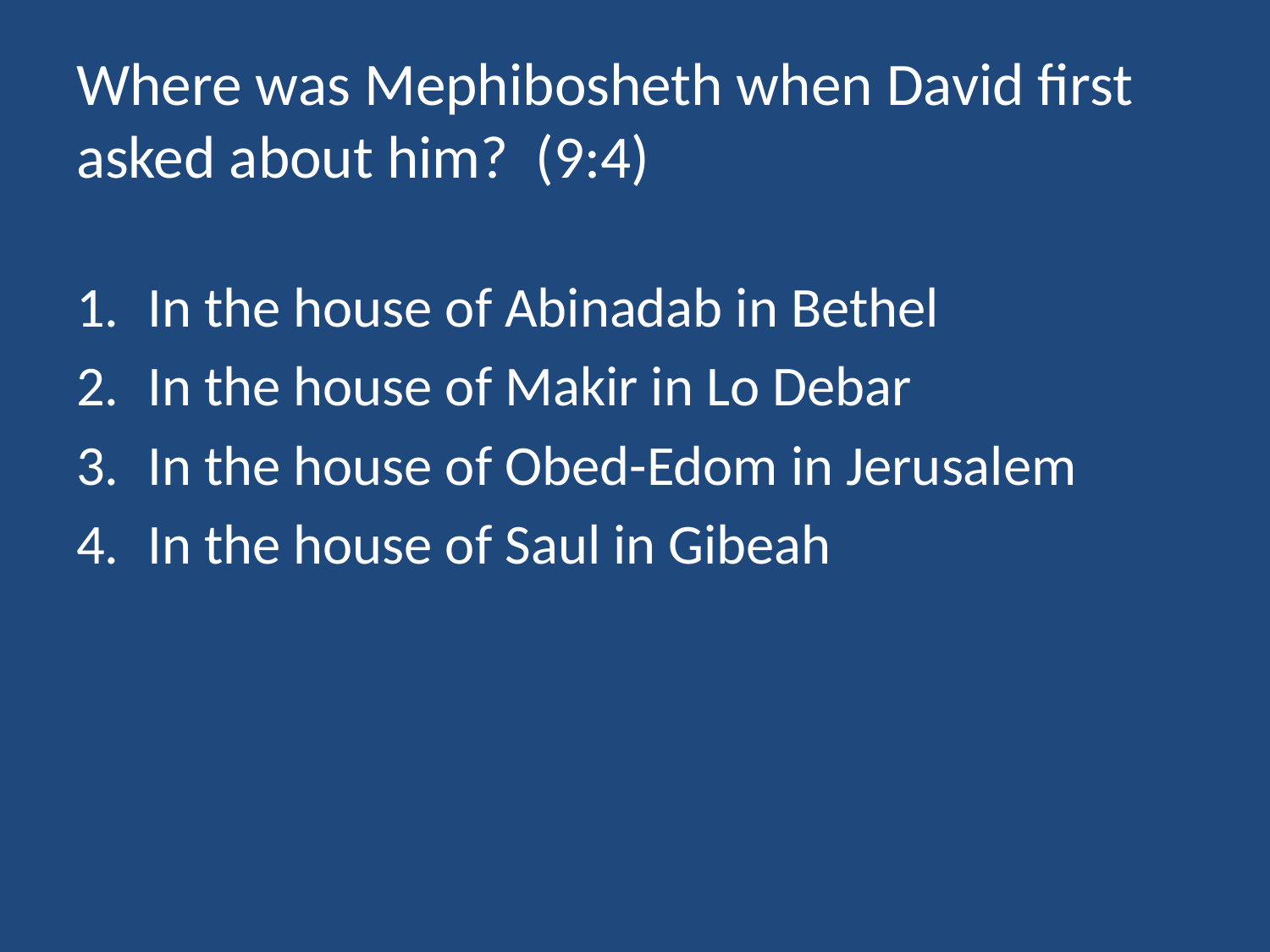

# Where was Mephibosheth when David first asked about him?  (9:4)
In the house of Abinadab in Bethel
In the house of Makir in Lo Debar
In the house of Obed-Edom in Jerusalem
In the house of Saul in Gibeah